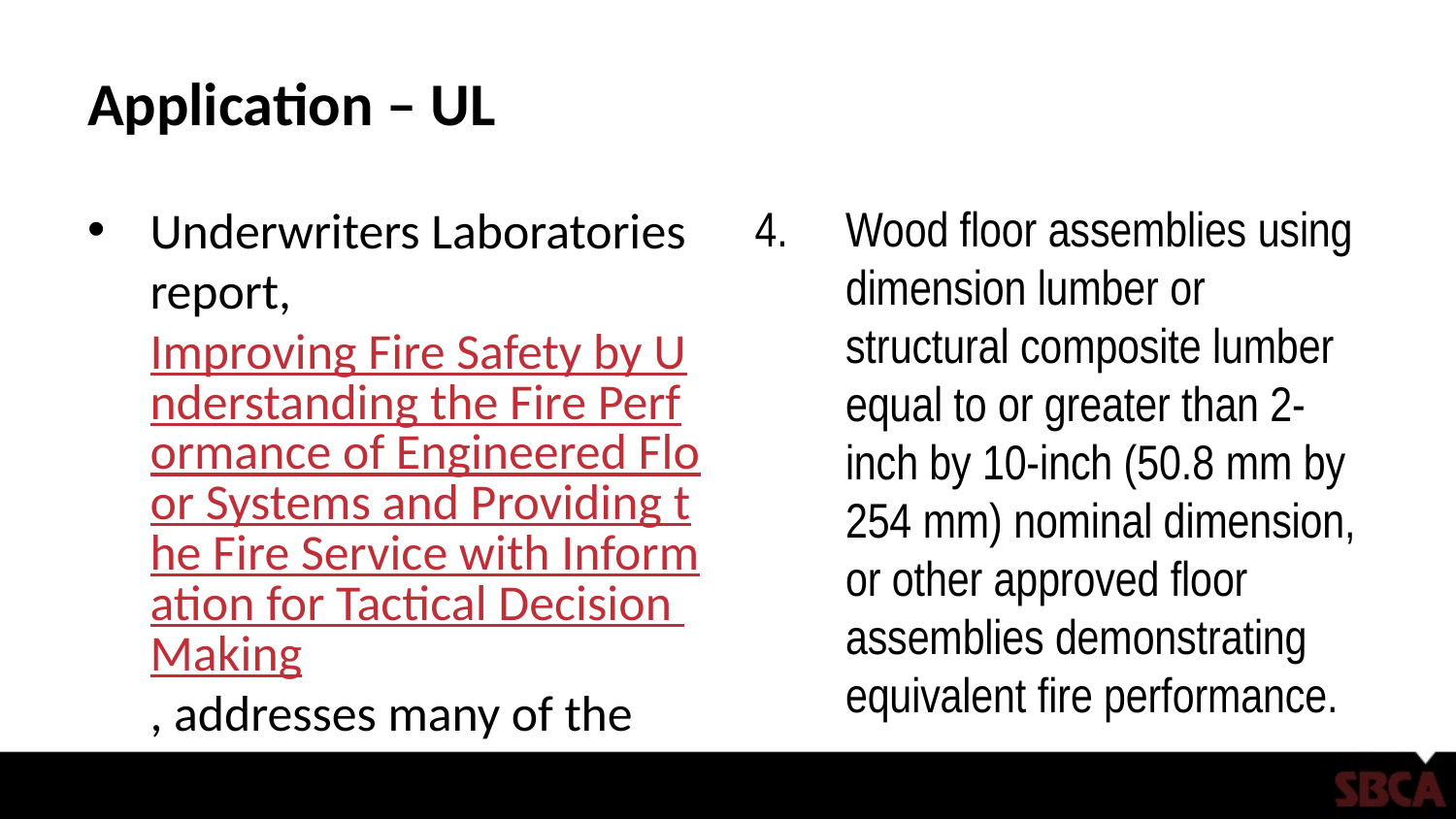

# Application – UL
Underwriters Laboratories report, Improving Fire Safety by Understanding the Fire Performance of Engineered Floor Systems and Providing the Fire Service with Information for Tactical Decision Making, addresses many of the concerns of the fire service regarding the above code language, especially with exception #4.

Wood floor assemblies using dimension lumber or structural composite lumber equal to or greater than 2-inch by 10-inch (50.8 mm by 254 mm) nominal dimension, or other approved floor assemblies demonstrating equivalent fire performance.